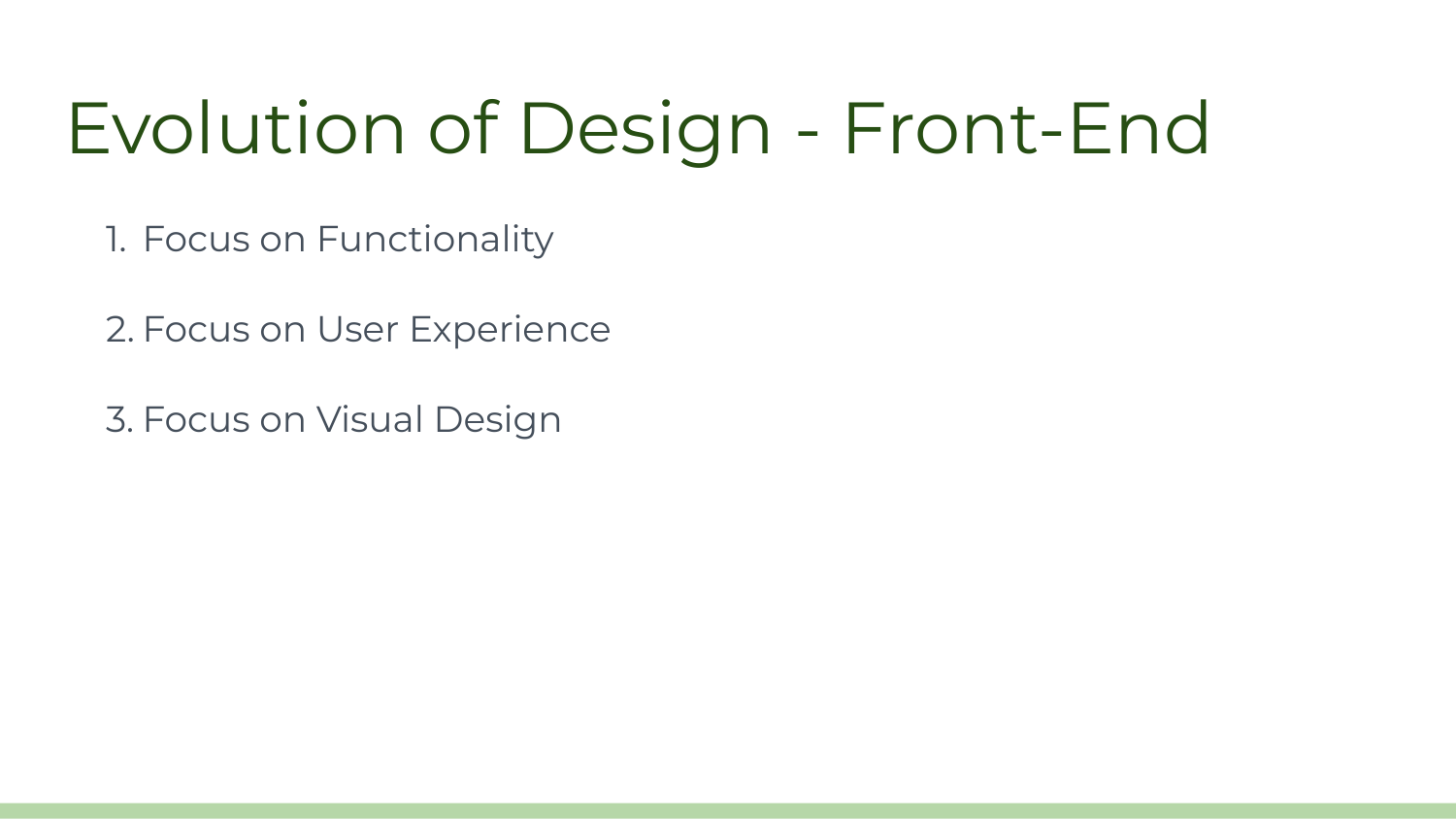

# Evolution of Design - Front-End
Focus on Functionality
Focus on User Experience
Focus on Visual Design